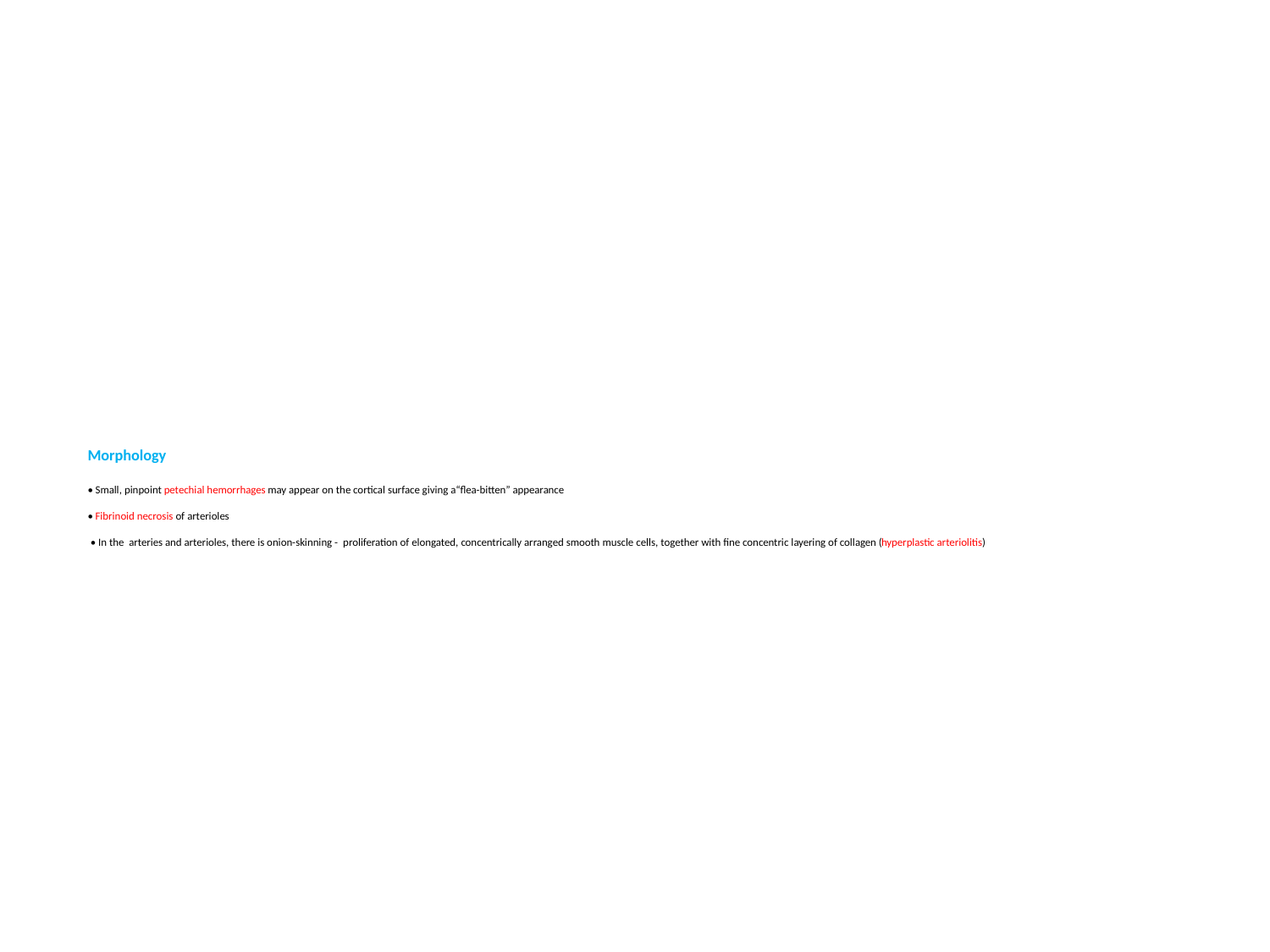

# Morphology • Small, pinpoint petechial hemorrhages may appear on the cortical surface giving a“flea-bitten” appearance • Fibrinoid necrosis of arterioles • In the  arteries and arterioles, there is onion-skinning -  proliferation of elongated, concentrically arranged smooth muscle cells, together with fine concentric layering of collagen (hyperplastic arteriolitis)